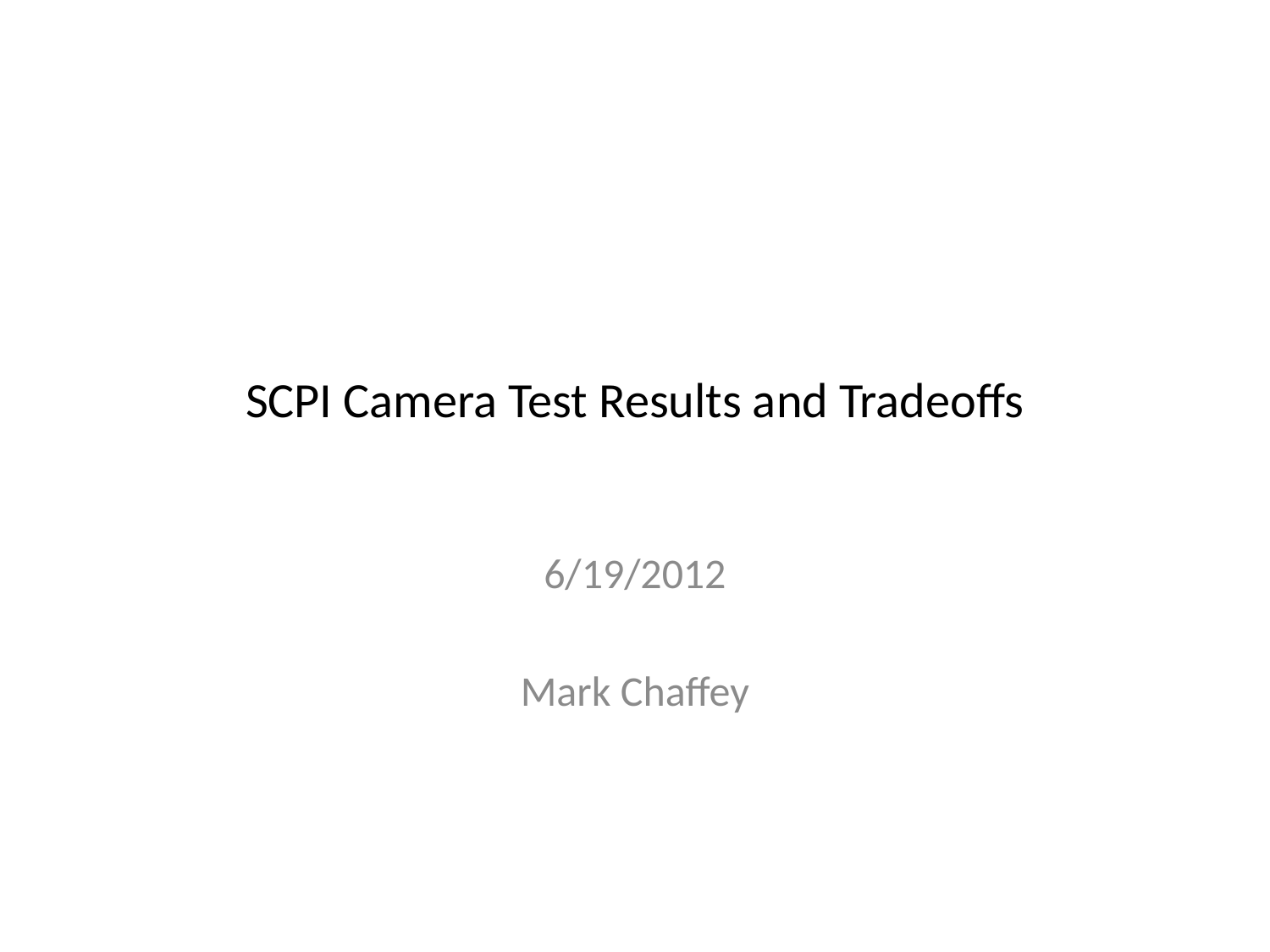

# SCPI Camera Test Results and Tradeoffs
6/19/2012

Mark Chaffey